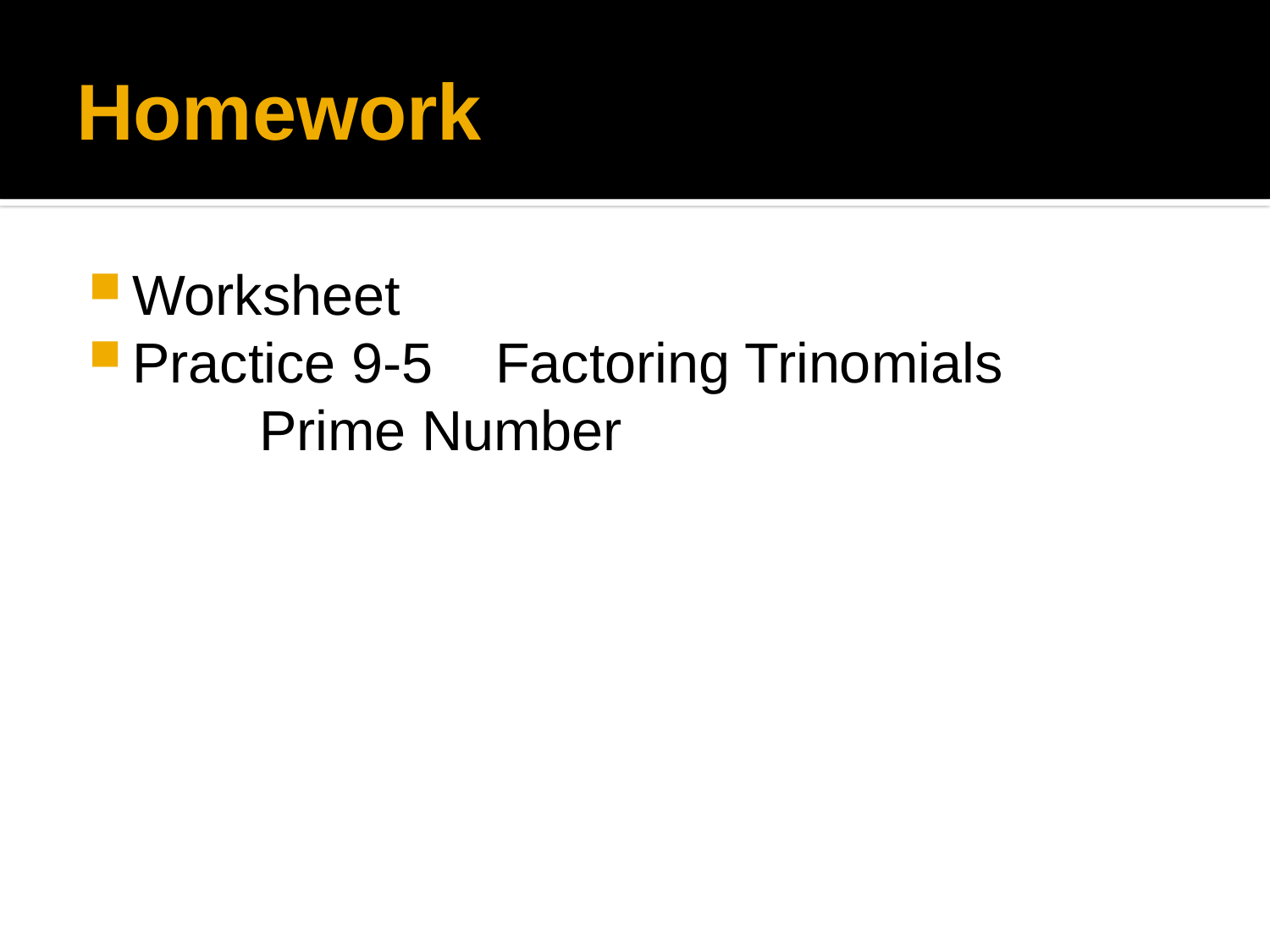

# Homework
Worksheet
Practice 9-5    Factoring Trinomials
		Prime Number